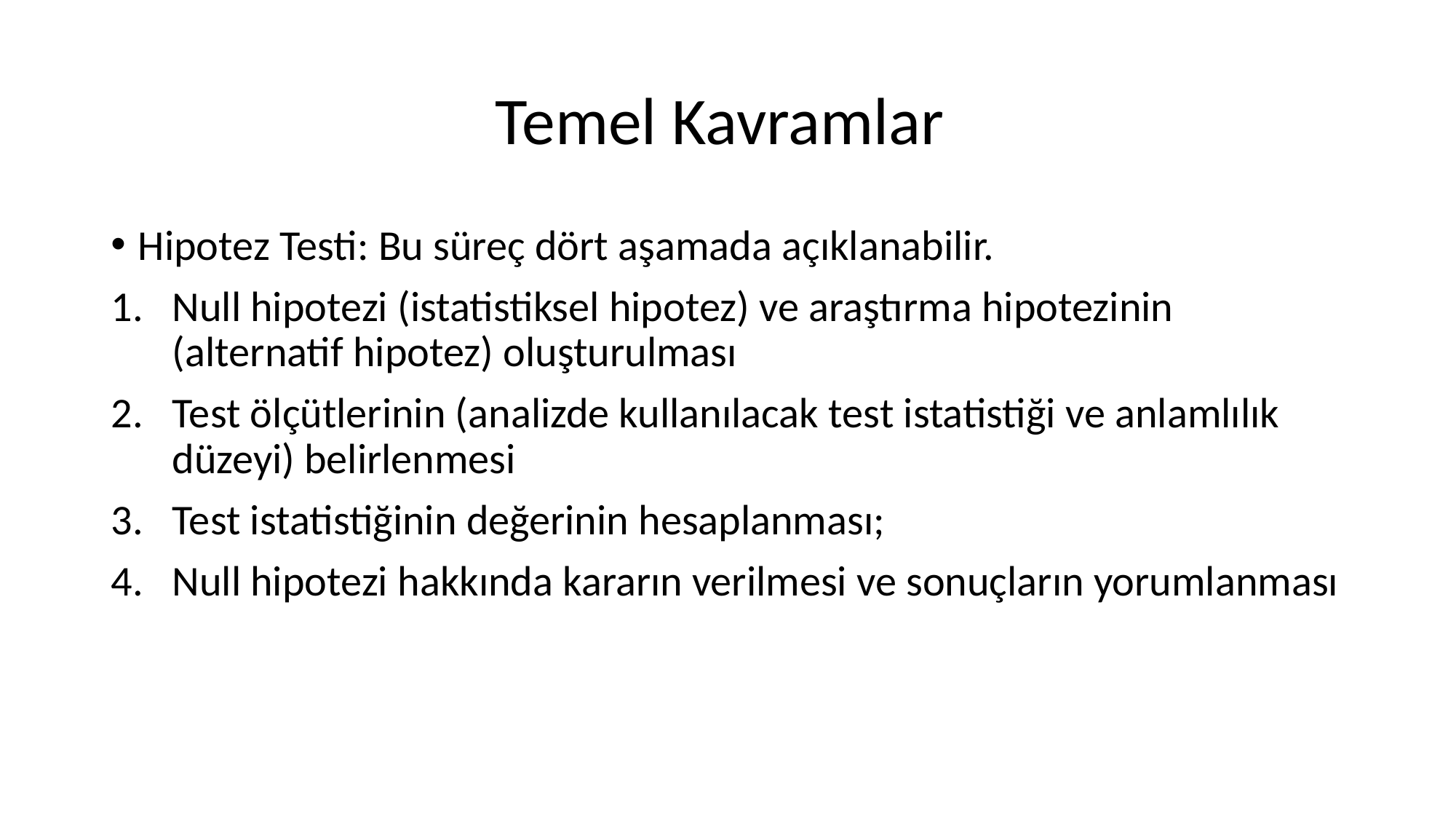

# Temel Kavramlar
Hipotez Testi: Bu süreç dört aşamada açıklanabilir.
Null hipotezi (istatistiksel hipotez) ve araştırma hipotezinin (alternatif hipotez) oluşturulması
Test ölçütlerinin (analizde kullanılacak test istatistiği ve anlamlılık düzeyi) belirlenmesi
Test istatistiğinin değerinin hesaplanması;
Null hipotezi hakkında kararın verilmesi ve sonuçların yorumlanması